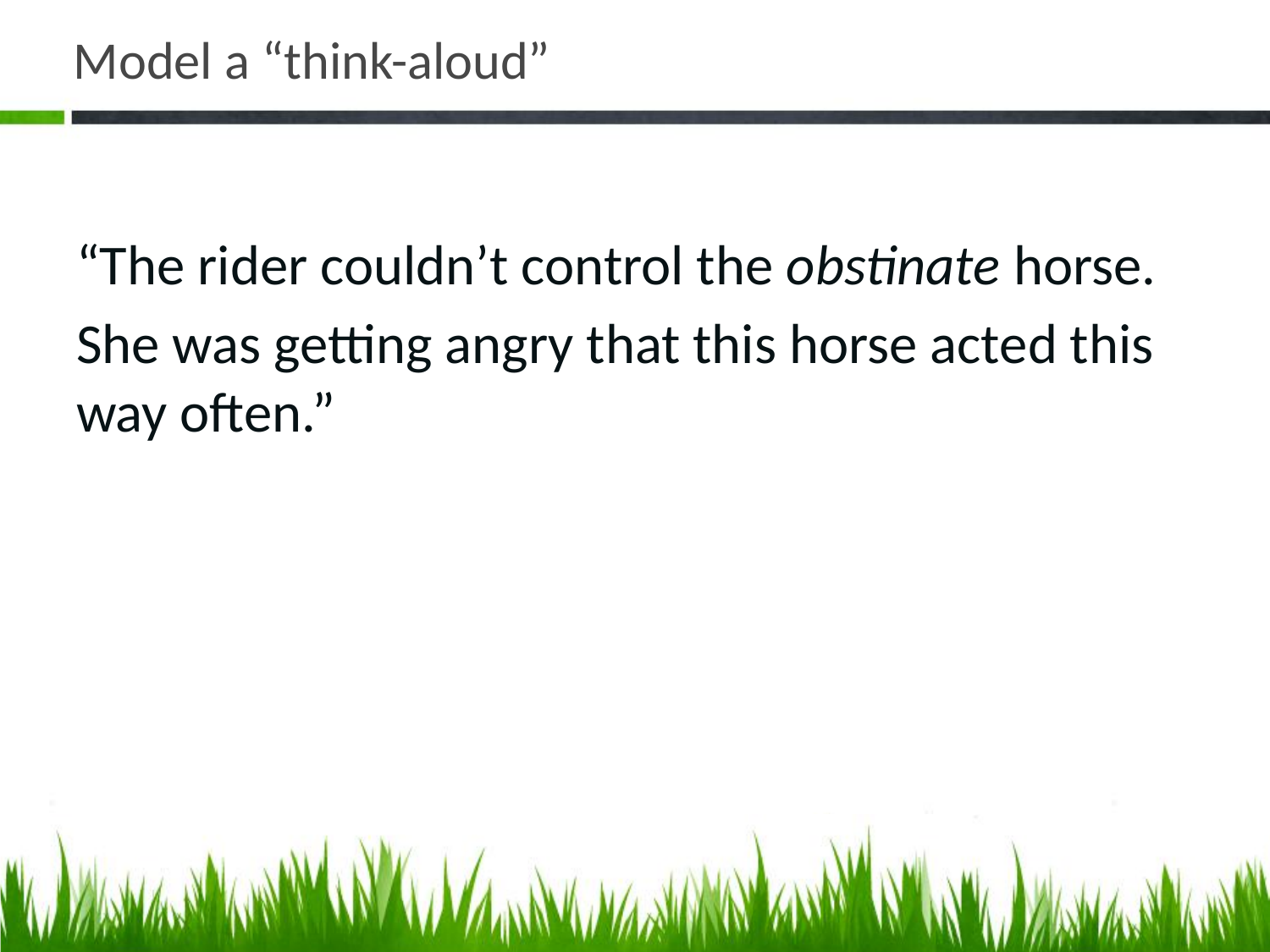

# Model a “think-aloud”
“The rider couldn’t control the obstinate horse.
She was getting angry that this horse acted this way often.”